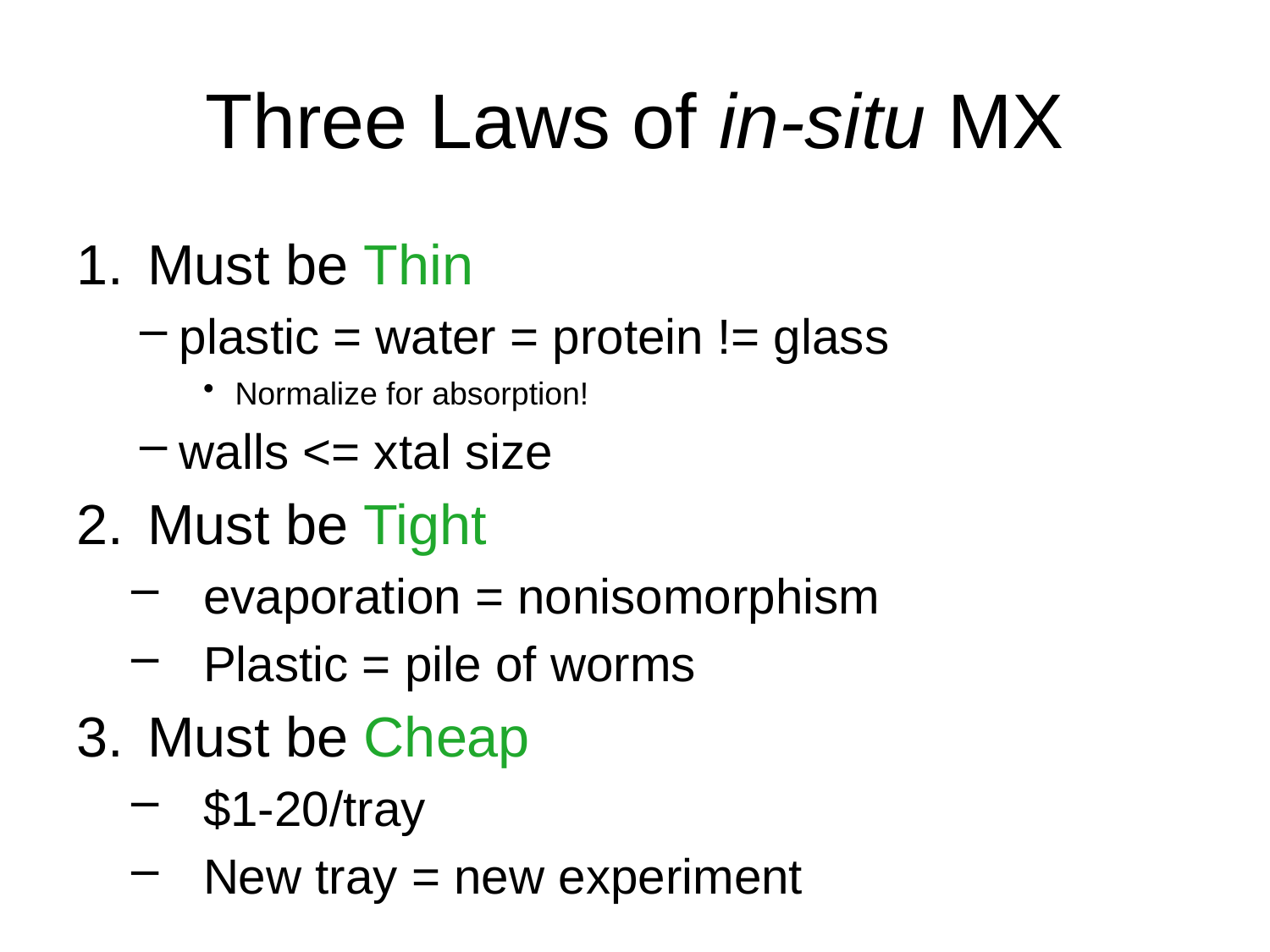

# Three Laws of in-situ MX
Must be Thin
plastic = water = protein != glass
Normalize for absorption!
walls <= xtal size
Must be Tight
evaporation = nonisomorphism
Plastic = pile of worms
Must be Cheap
$1-20/tray
New tray = new experiment